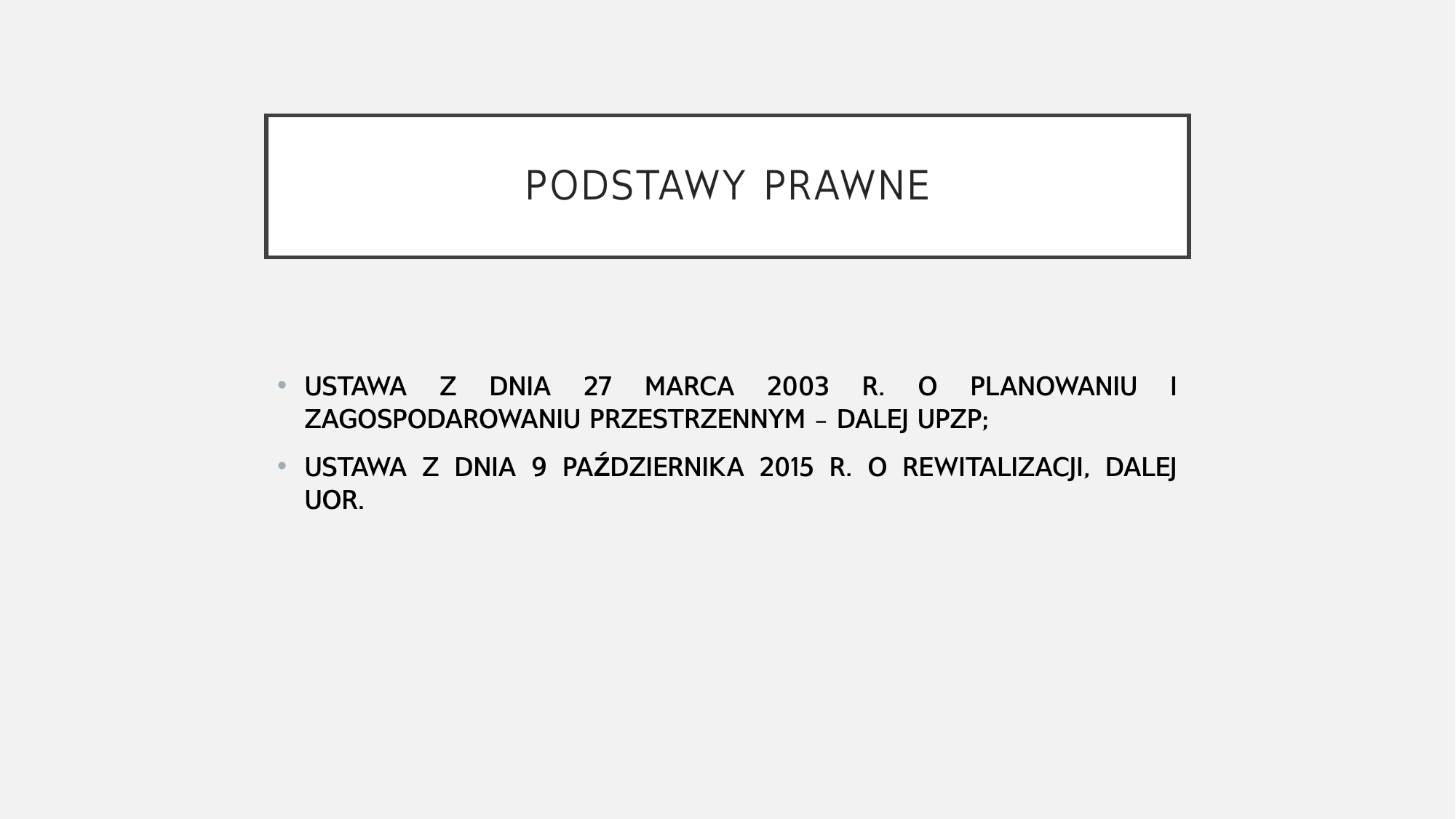

# PODSTAWY PRAWNE

USTAWA Z DNIA 27 MARCA 2003 R. O PLANOWANIU I ZAGOSPODAROWANIU PRZESTRZENNYM – DALEJ UPZP;
USTAWA Z DNIA 9 PAŹDZIERNIKA 2015 R. O REWITALIZACJI, DALEJ UOR.